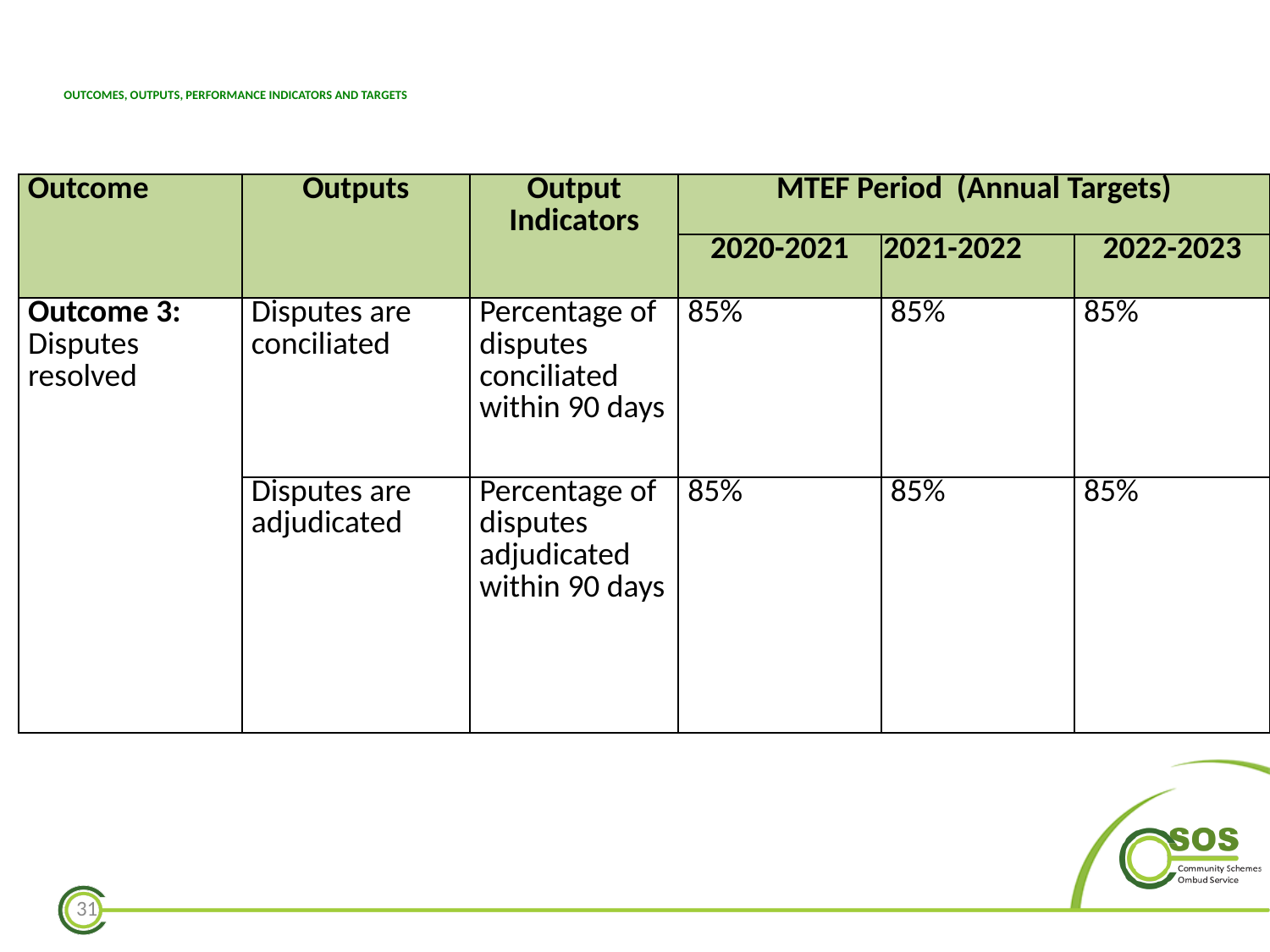

# OUTCOMES, OUTPUTS, PERFORMANCE INDICATORS AND TARGETS
| Outcome | Outputs | Output Indicators | MTEF Period (Annual Targets) |  |  |
| --- | --- | --- | --- | --- | --- |
|  |  |  | 2020-2021 | 2021-2022 | 2022-2023 |
| Outcome 3: Disputes resolved | Disputes are conciliated | Percentage of disputes conciliated within 90 days | 85% | 85% | 85% |
|  | Disputes are adjudicated | Percentage of disputes adjudicated within 90 days | 85% | 85% | 85% |
31